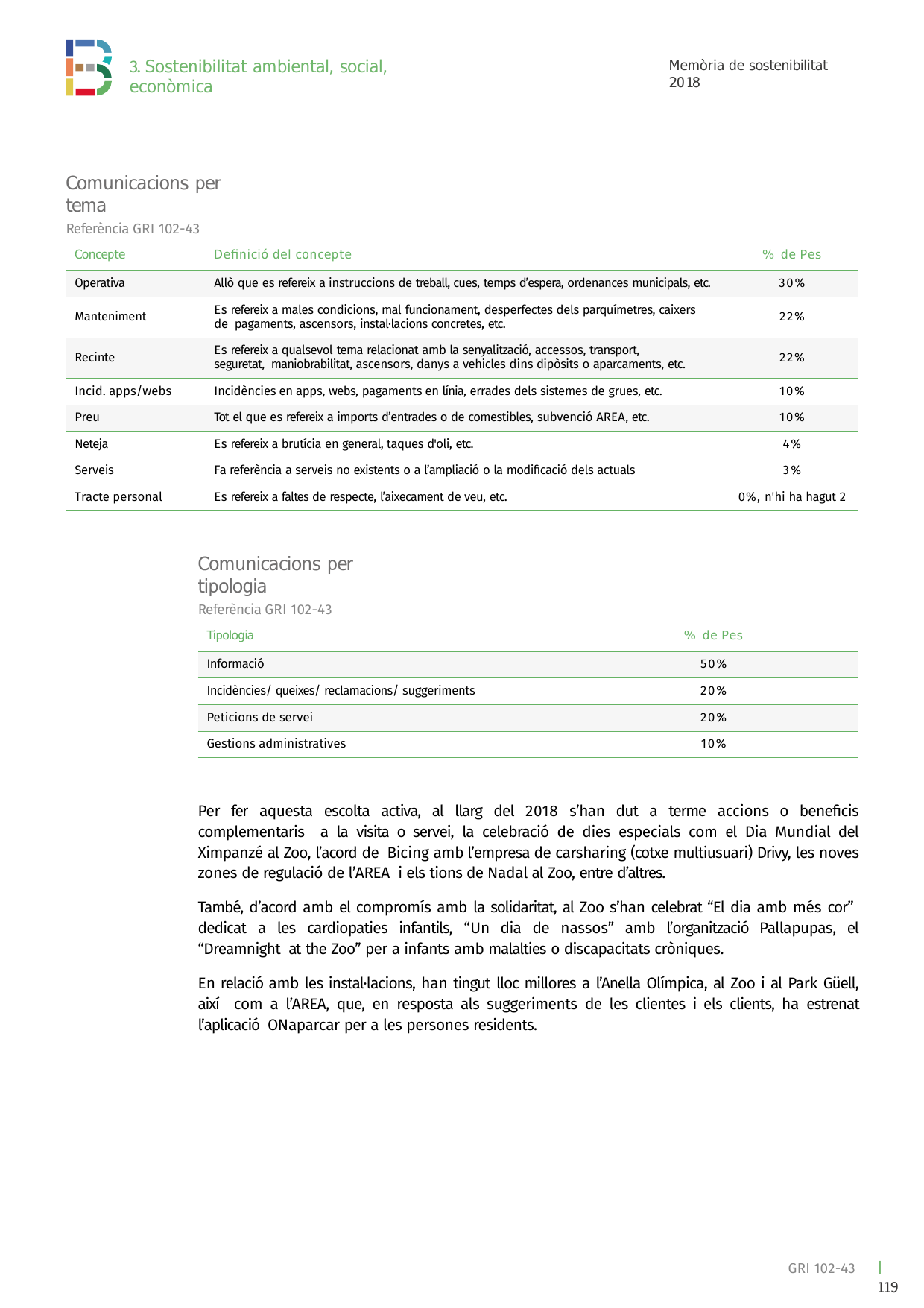

3. Sostenibilitat ambiental, social, econòmica
Memòria de sostenibilitat 2018
Comunicacions per tema
Referència GRI 102-43
| Concepte | Definició del concepte | % de Pes |
| --- | --- | --- |
| Operativa | Allò que es refereix a instruccions de treball, cues, temps d’espera, ordenances municipals, etc. | 30% |
| Manteniment | Es refereix a males condicions, mal funcionament, desperfectes dels parquímetres, caixers de pagaments, ascensors, instal·lacions concretes, etc. | 22% |
| Recinte | Es refereix a qualsevol tema relacionat amb la senyalització, accessos, transport, seguretat, maniobrabilitat, ascensors, danys a vehicles dins dipòsits o aparcaments, etc. | 22% |
| Incid. apps/webs | Incidències en apps, webs, pagaments en línia, errades dels sistemes de grues, etc. | 10% |
| Preu | Tot el que es refereix a imports d’entrades o de comestibles, subvenció AREA, etc. | 10% |
| Neteja | Es refereix a brutícia en general, taques d'oli, etc. | 4% |
| Serveis | Fa referència a serveis no existents o a l’ampliació o la modificació dels actuals | 3% |
| Tracte personal | Es refereix a faltes de respecte, l’aixecament de veu, etc. | 0%, n'hi ha hagut 2 |
Comunicacions per tipologia
Referència GRI 102-43
| Tipologia | % de Pes |
| --- | --- |
| Informació | 50% |
| Incidències/ queixes/ reclamacions/ suggeriments | 20% |
| Peticions de servei | 20% |
| Gestions administratives | 10% |
Per fer aquesta escolta activa, al llarg del 2018 s’han dut a terme accions o beneficis complementaris  a la visita o servei, la celebració de dies especials com el Dia Mundial del Ximpanzé al Zoo, l’acord de  Bicing amb l’empresa de carsharing (cotxe multiusuari) Drivy, les noves zones de regulació de l’AREA  i els tions de Nadal al Zoo, entre d’altres.
També, d’acord amb el compromís amb la solidaritat, al Zoo s’han celebrat “El dia amb més cor”  dedicat a les cardiopaties infantils, “Un dia de nassos” amb l’organització Pallapupas, el “Dreamnight  at the Zoo” per a infants amb malalties o discapacitats cròniques.
En relació amb les instal·lacions, han tingut lloc millores a l’Anella Olímpica, al Zoo i al Park Güell, així  com a l’AREA, que, en resposta als suggeriments de les clientes i els clients, ha estrenat l’aplicació  ONaparcar per a les persones residents.
ı 119
GRI 102-43